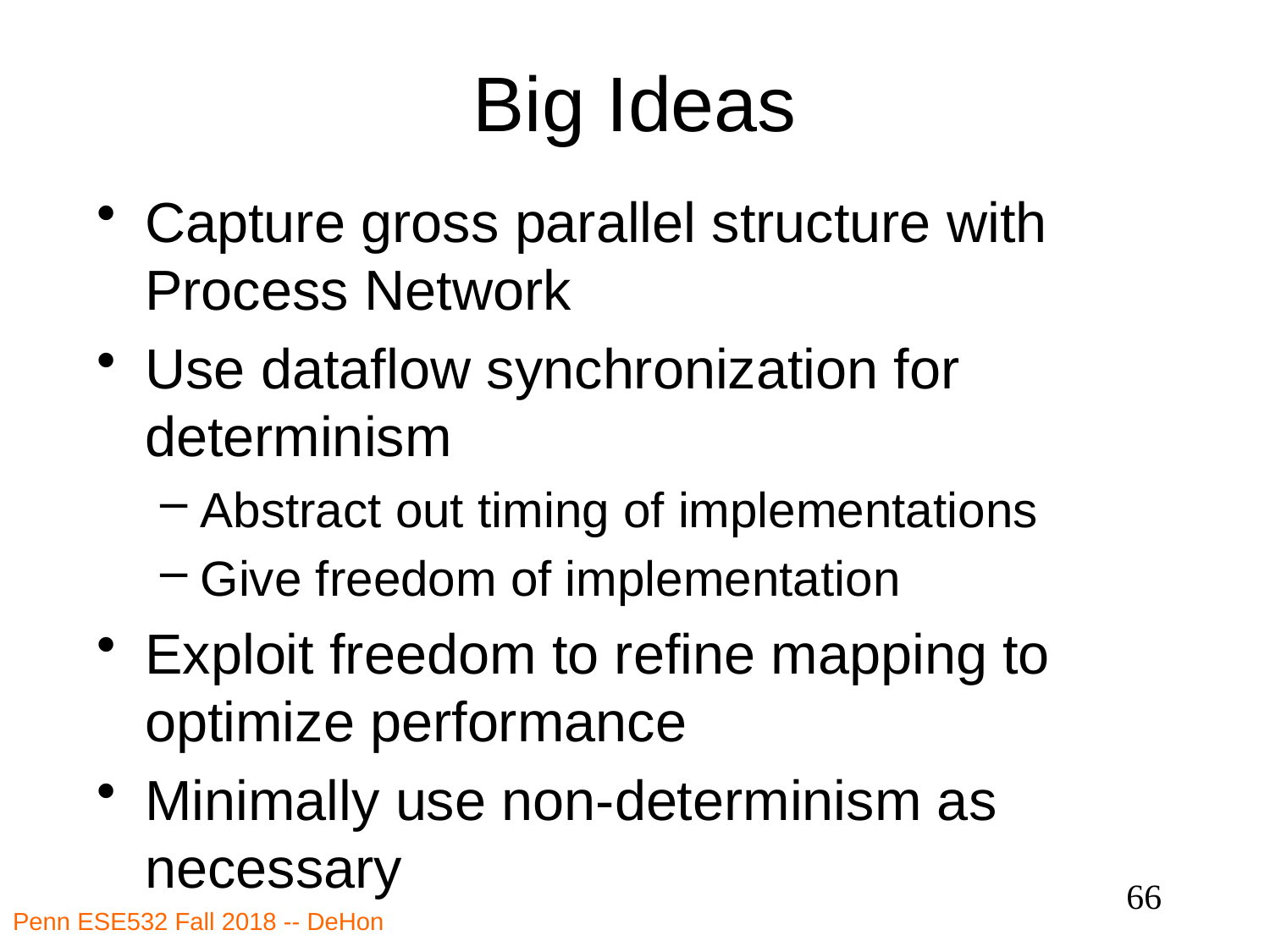

# Big Ideas
Capture gross parallel structure with Process Network
Use dataflow synchronization for determinism
Abstract out timing of implementations
Give freedom of implementation
Exploit freedom to refine mapping to optimize performance
Minimally use non-determinism as necessary

66
Penn ESE532 Fall 2018 -- DeHon